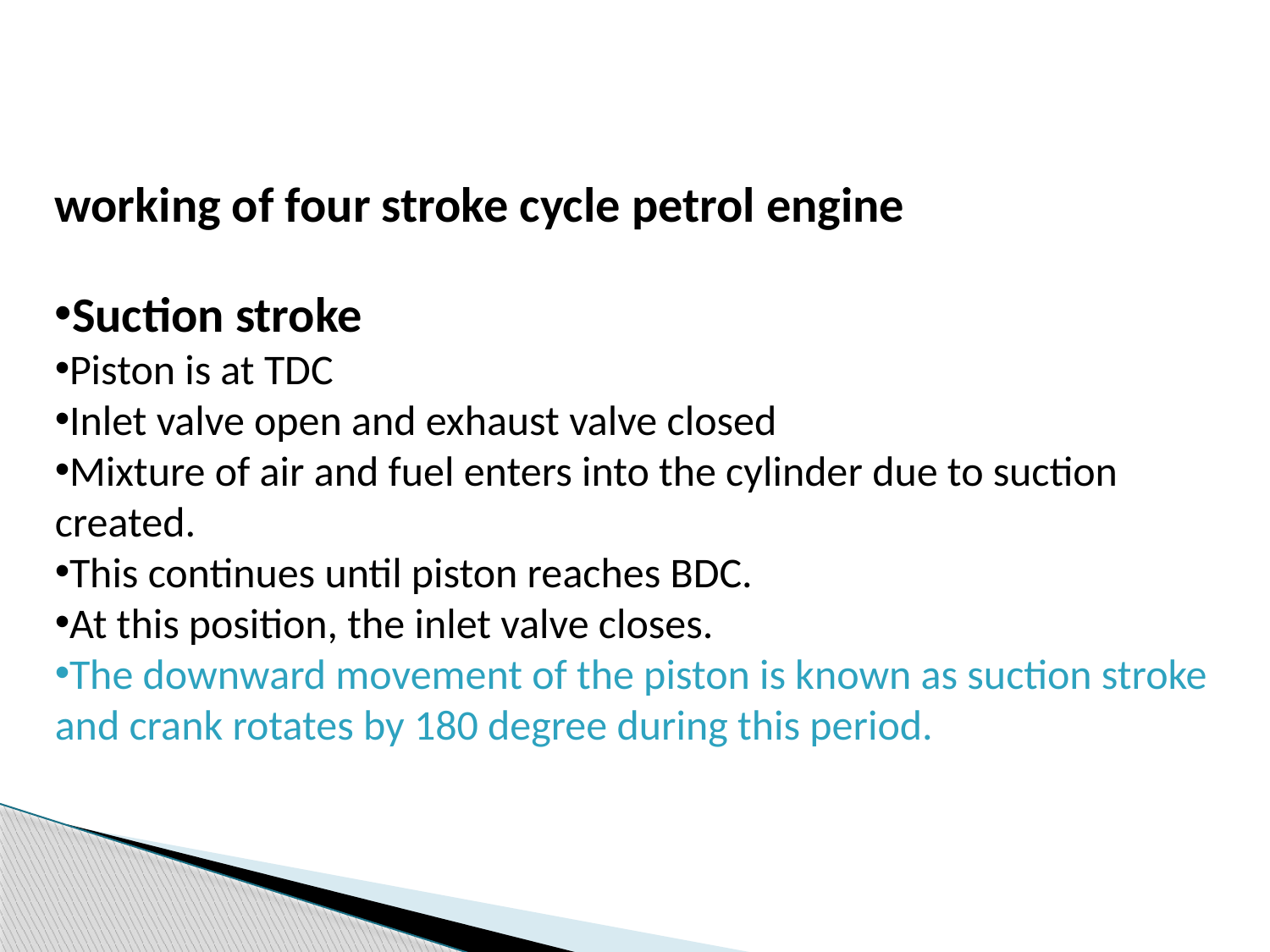

working of four stroke cycle petrol engine

Suction stroke
Piston is at TDC
Inlet valve open and exhaust valve closed
Mixture of air and fuel enters into the cylinder due to suction created.
This continues until piston reaches BDC.
At this position, the inlet valve closes.
The downward movement of the piston is known as suction stroke and crank rotates by 180 degree during this period.